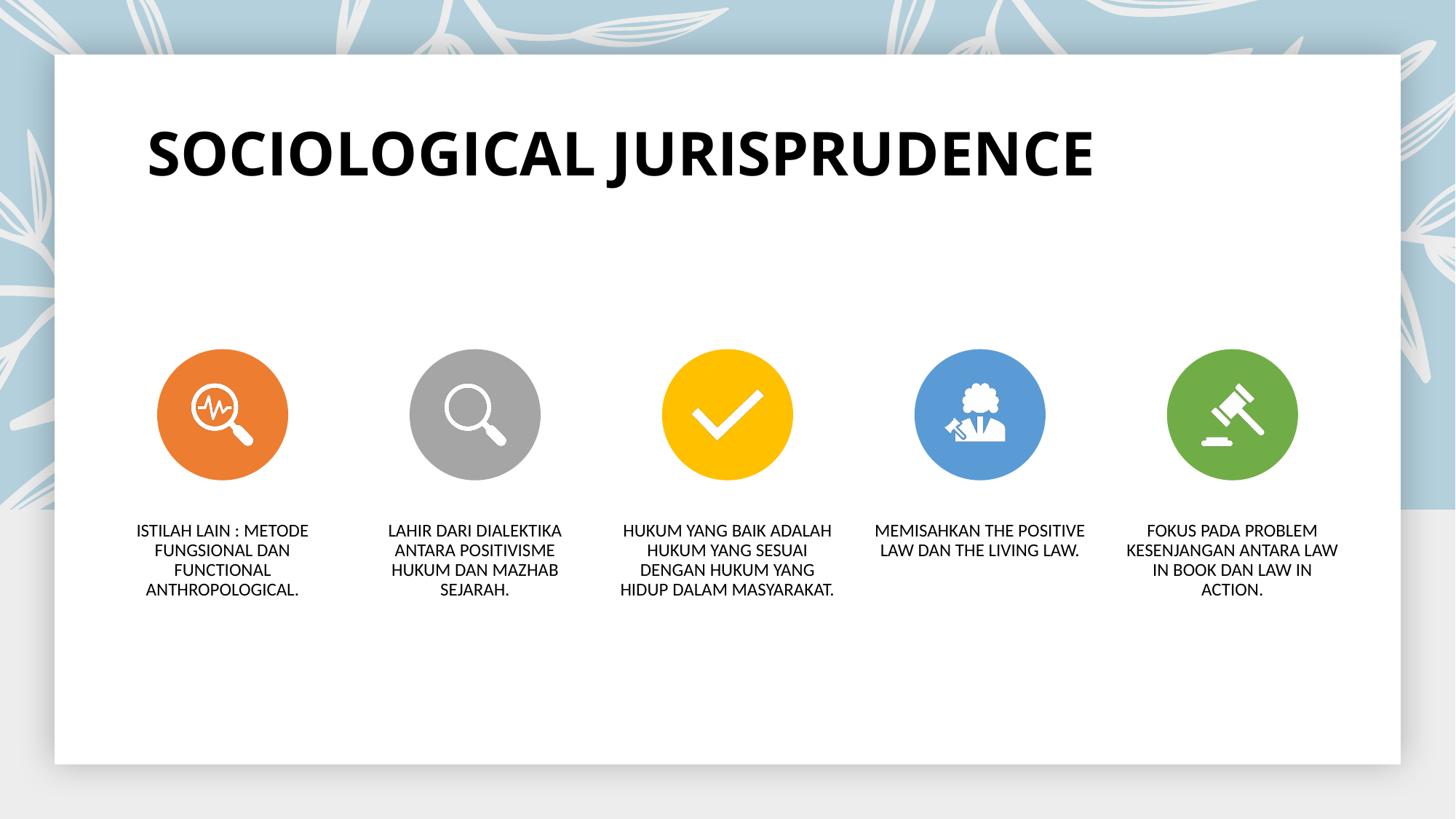

# SOCIOLOGICAL JURISPRUDENCE
Istilah lain : Metode fungsional dan Functional Anthropological.
Lahir dari dialektika antara Positivisme Hukum dan Mazhab Sejarah.
Hukum yang baik adalah hukum yang sesuai dengan hukum yang hidup dalam masyarakat.
Memisahkan The Positive Law dan The Living Law.
Fokus pada problem kesenjangan antara Law in Book dan Law in Action.